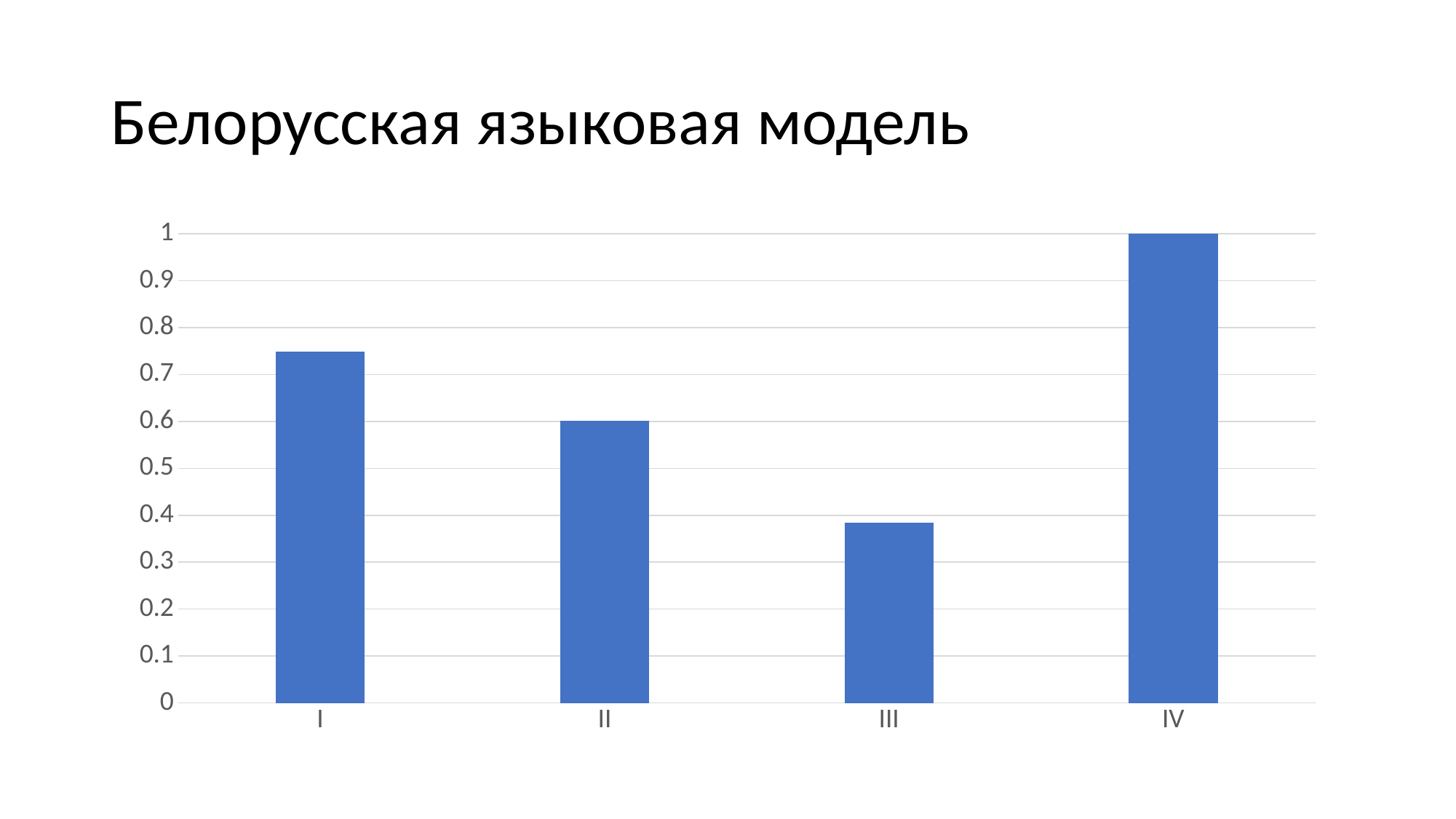

# Белорусская языковая модель

### Chart

| Category | Вся проза Богдановича на белорусском языке [1907-1916] |
|---|---|
| I | 0.7488888888888889 |
| II | 0.6011111111111112 |
| III | 0.3844444444444444 |
| IV | 1.0 |